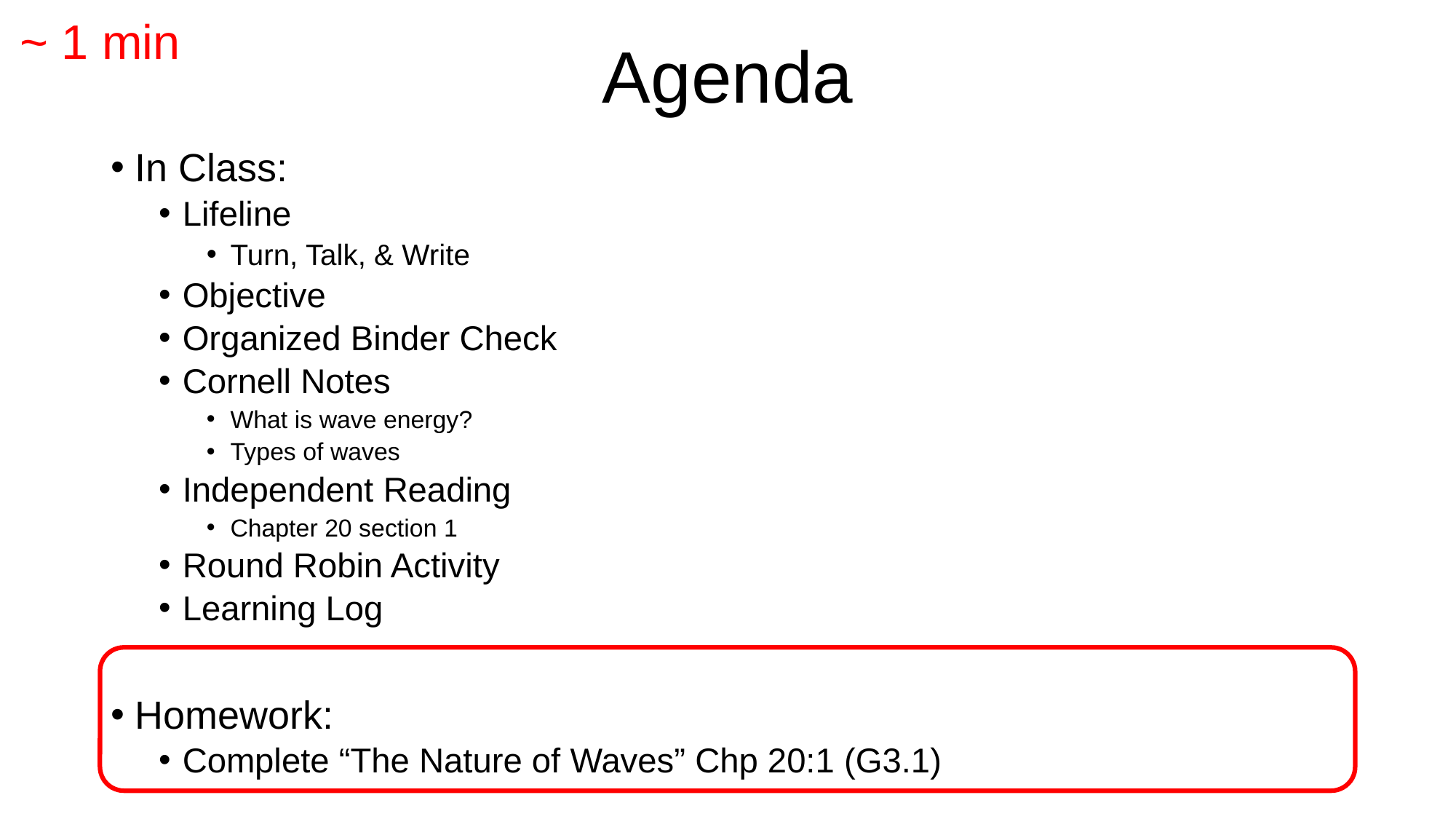

# Agenda
~ 1 min

In Class:
Lifeline
Turn, Talk, & Write
Objective
Organized Binder Check
Cornell Notes
What is wave energy?
Types of waves
Independent Reading
Chapter 20 section 1
Round Robin Activity
Learning Log

Homework:
Complete “The Nature of Waves” Chp 20:1 (G3.1)